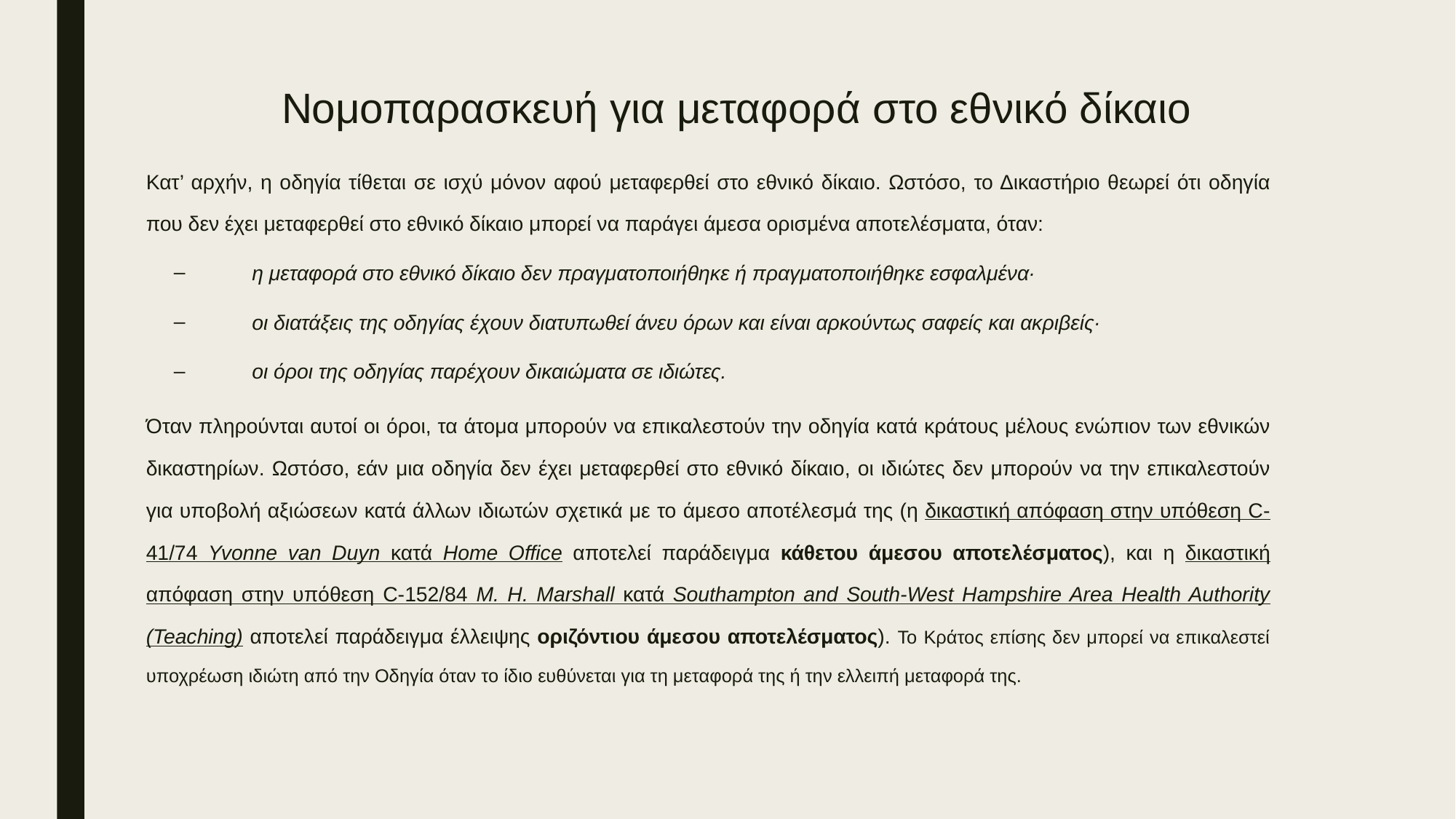

# Νομοπαρασκευή για μεταφορά στο εθνικό δίκαιο
Κατ’ αρχήν, η οδηγία τίθεται σε ισχύ μόνον αφού μεταφερθεί στο εθνικό δίκαιο. Ωστόσο, το Δικαστήριο θεωρεί ότι οδηγία που δεν έχει μεταφερθεί στο εθνικό δίκαιο μπορεί να παράγει άμεσα ορισμένα αποτελέσματα, όταν:
η μεταφορά στο εθνικό δίκαιο δεν πραγματοποιήθηκε ή πραγματοποιήθηκε εσφαλμένα·
οι διατάξεις της οδηγίας έχουν διατυπωθεί άνευ όρων και είναι αρκούντως σαφείς και ακριβείς·
οι όροι της οδηγίας παρέχουν δικαιώματα σε ιδιώτες.
Όταν πληρούνται αυτοί οι όροι, τα άτομα μπορούν να επικαλεστούν την οδηγία κατά κράτους μέλους ενώπιον των εθνικών δικαστηρίων. Ωστόσο, εάν μια οδηγία δεν έχει μεταφερθεί στο εθνικό δίκαιο, οι ιδιώτες δεν μπορούν να την επικαλεστούν για υποβολή αξιώσεων κατά άλλων ιδιωτών σχετικά με το άμεσο αποτέλεσμά της (η δικαστική απόφαση στην υπόθεση C-41/74 Yvonne van Duyn κατά Home Office αποτελεί παράδειγμα κάθετου άμεσου αποτελέσματος), και η δικαστική απόφαση στην υπόθεση C-152/84 M. H. Marshall κατά Southampton and South-West Hampshire Area Health Authority (Teaching) αποτελεί παράδειγμα έλλειψης οριζόντιου άμεσου αποτελέσματος). Το Κράτος επίσης δεν μπορεί να επικαλεστεί υποχρέωση ιδιώτη από την Οδηγία όταν το ίδιο ευθύνεται για τη μεταφορά της ή την ελλειπή μεταφορά της.